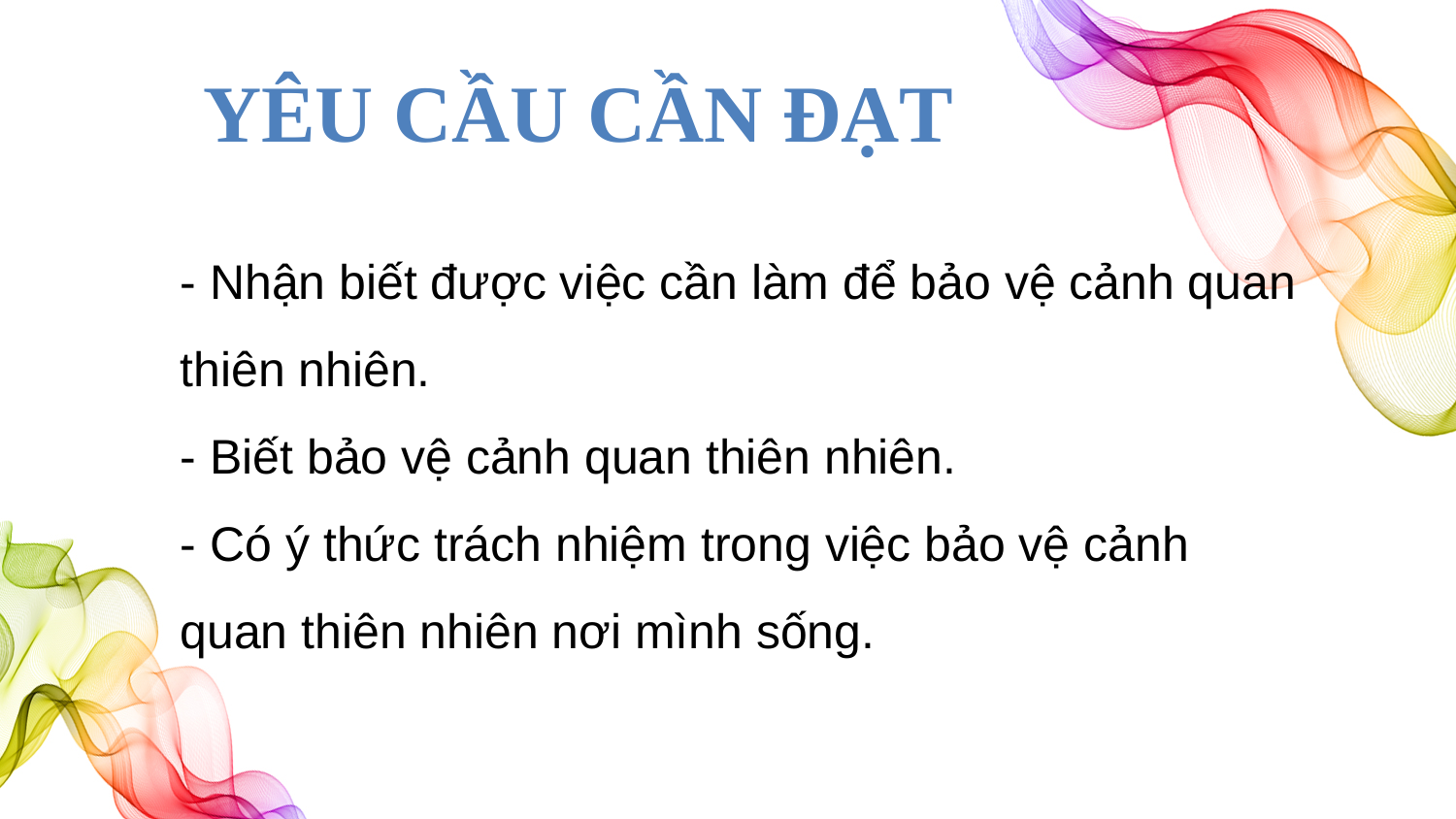

YÊU CẦU CẦN ĐẠT
- Nhận biết được việc cần làm để bảo vệ cảnh quan thiên nhiên.
- Biết bảo vệ cảnh quan thiên nhiên.
- Có ý thức trách nhiệm trong việc bảo vệ cảnh quan thiên nhiên nơi mình sống.